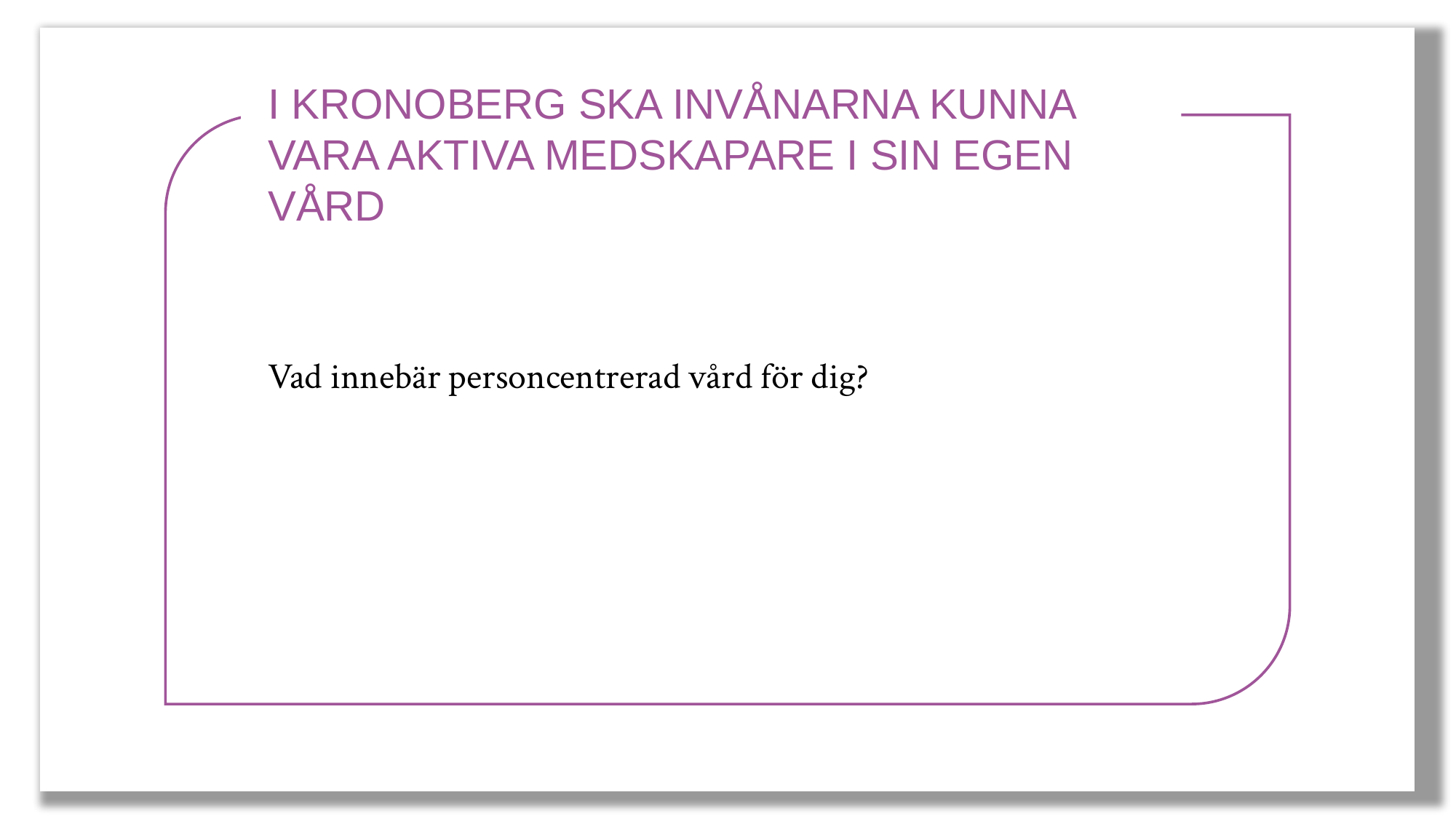

I KRONOBERG SKA INVÅNARNA KUNNA VARA AKTIVA MEDSKAPARE I SIN EGEN VÅRD

Vad innebär personcentrerad vård för dig?